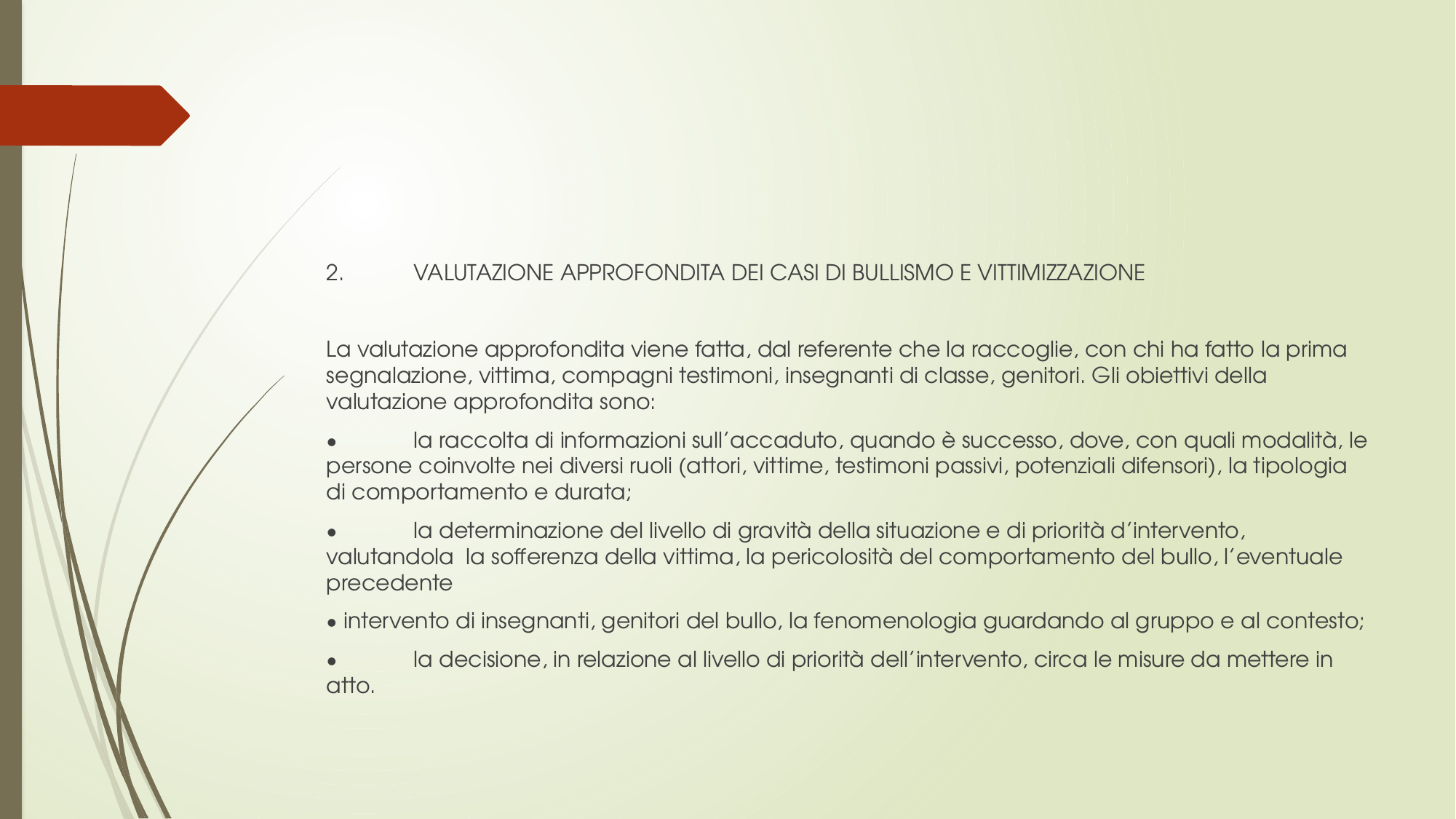

2.	VALUTAZIONE APPROFONDITA DEI CASI DI BULLISMO E VITTIMIZZAZIONE

La valutazione approfondita viene fatta, dal referente che la raccoglie, con chi ha fatto la prima segnalazione, vittima, compagni testimoni, insegnanti di classe, genitori. Gli obiettivi della valutazione approfondita sono:
•	la raccolta di informazioni sull’accaduto, quando è successo, dove, con quali modalità, le persone coinvolte nei diversi ruoli (attori, vittime, testimoni passivi, potenziali difensori), la tipologia di comportamento e durata;
•	la determinazione del livello di gravità della situazione e di priorità d’intervento, valutandola  la sofferenza della vittima, la pericolosità del comportamento del bullo, l’eventuale precedente
• intervento di insegnanti, genitori del bullo, la fenomenologia guardando al gruppo e al contesto;
•	la decisione, in relazione al livello di priorità dell’intervento, circa le misure da mettere in atto.